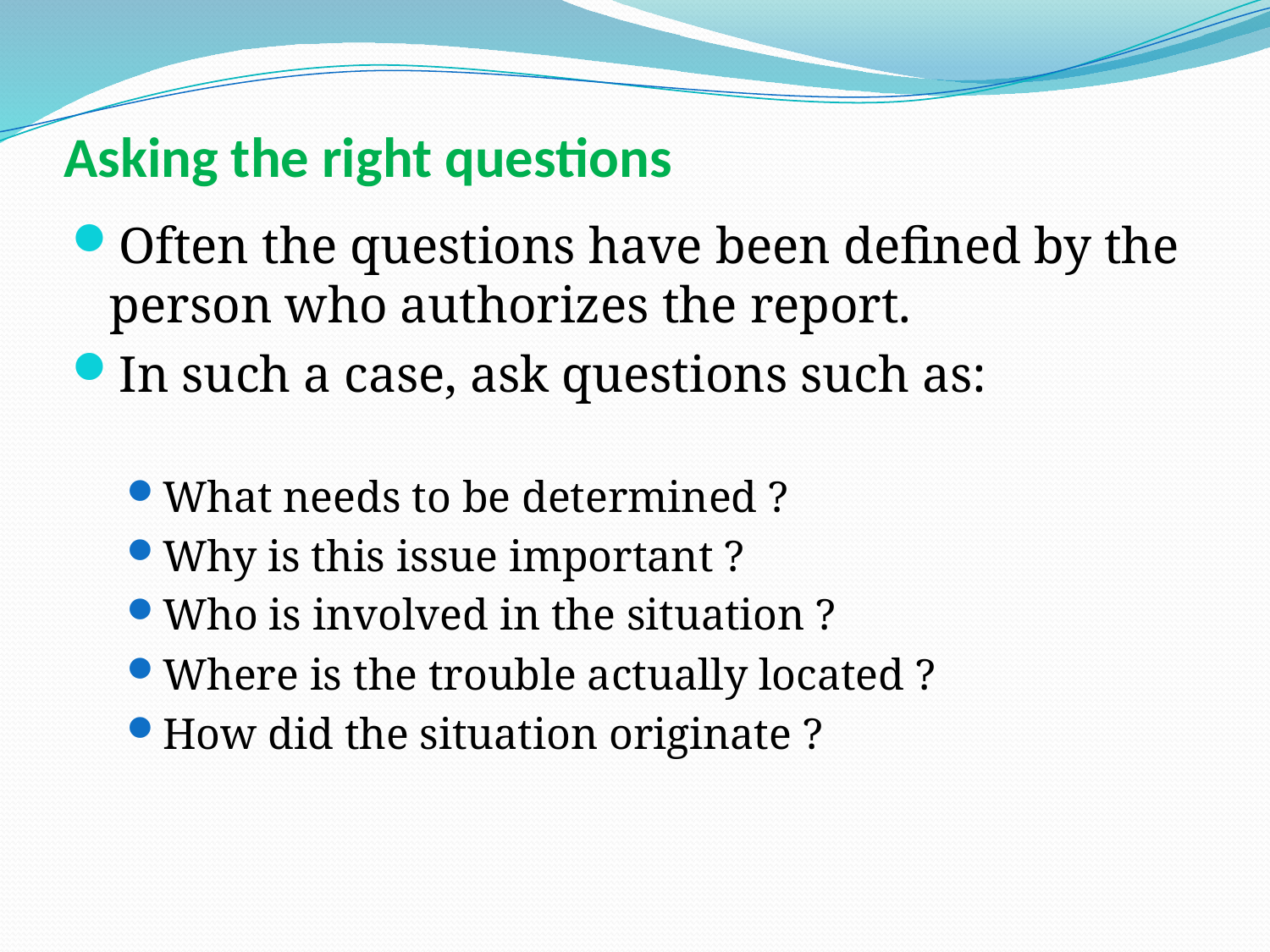

# Asking the right questions
Often the questions have been defined by the person who authorizes the report.
In such a case, ask questions such as:

What needs to be determined ?
Why is this issue important ?
Who is involved in the situation ?
Where is the trouble actually located ?
How did the situation originate ?